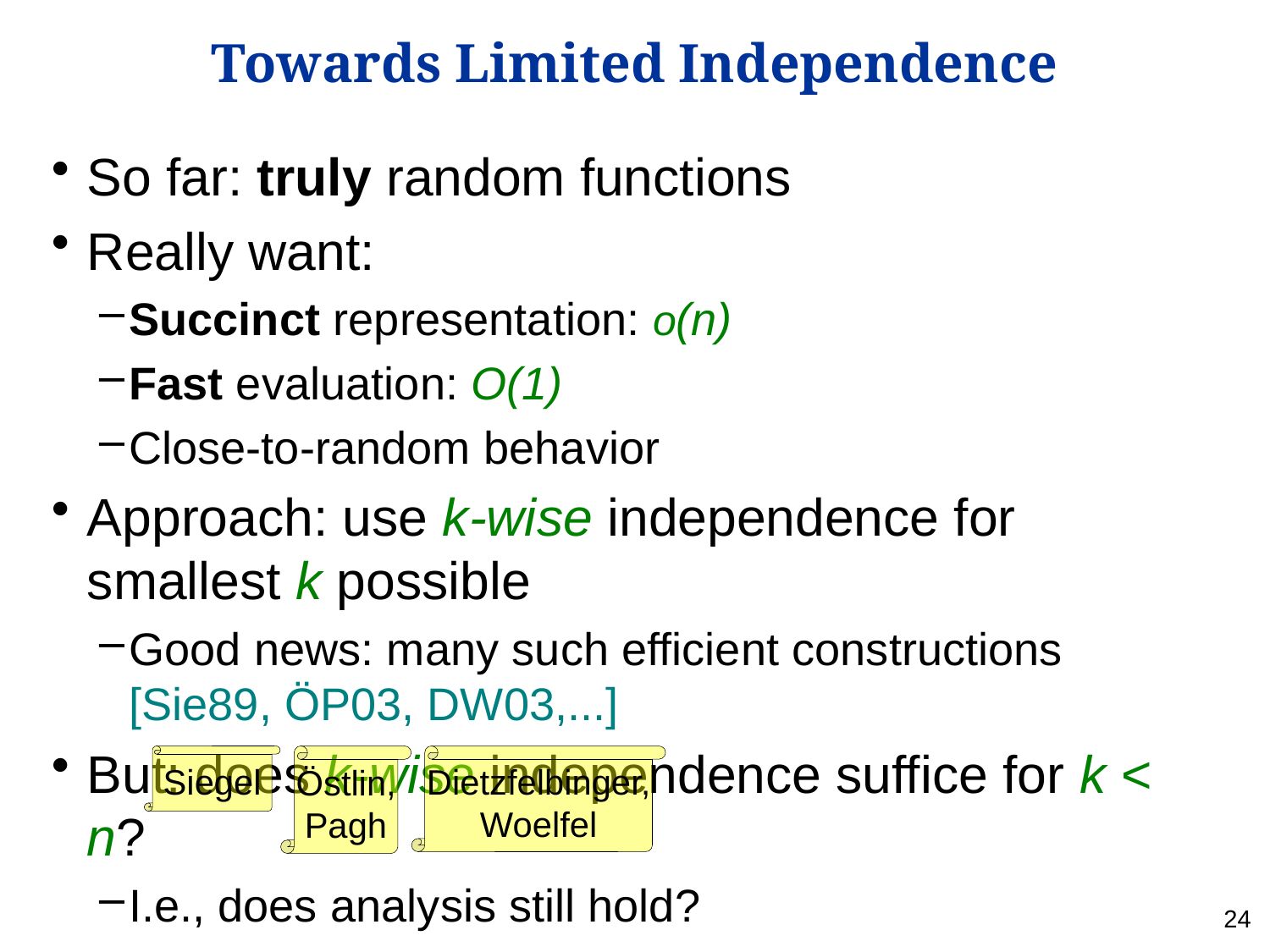

# Towards Limited Independence
So far: truly random functions
Really want:
Succinct representation: o(n)
Fast evaluation: O(1)
Close-to-random behavior
Approach: use k-wise independence for smallest k possible
Good news: many such efficient constructions
[Sie89, ÖP03, DW03,...]
But: does k-wise independence suffice for k < n?
I.e., does analysis still hold?

Siegel
Östlin,
Pagh
Dietzfelbinger,
Woelfel
24